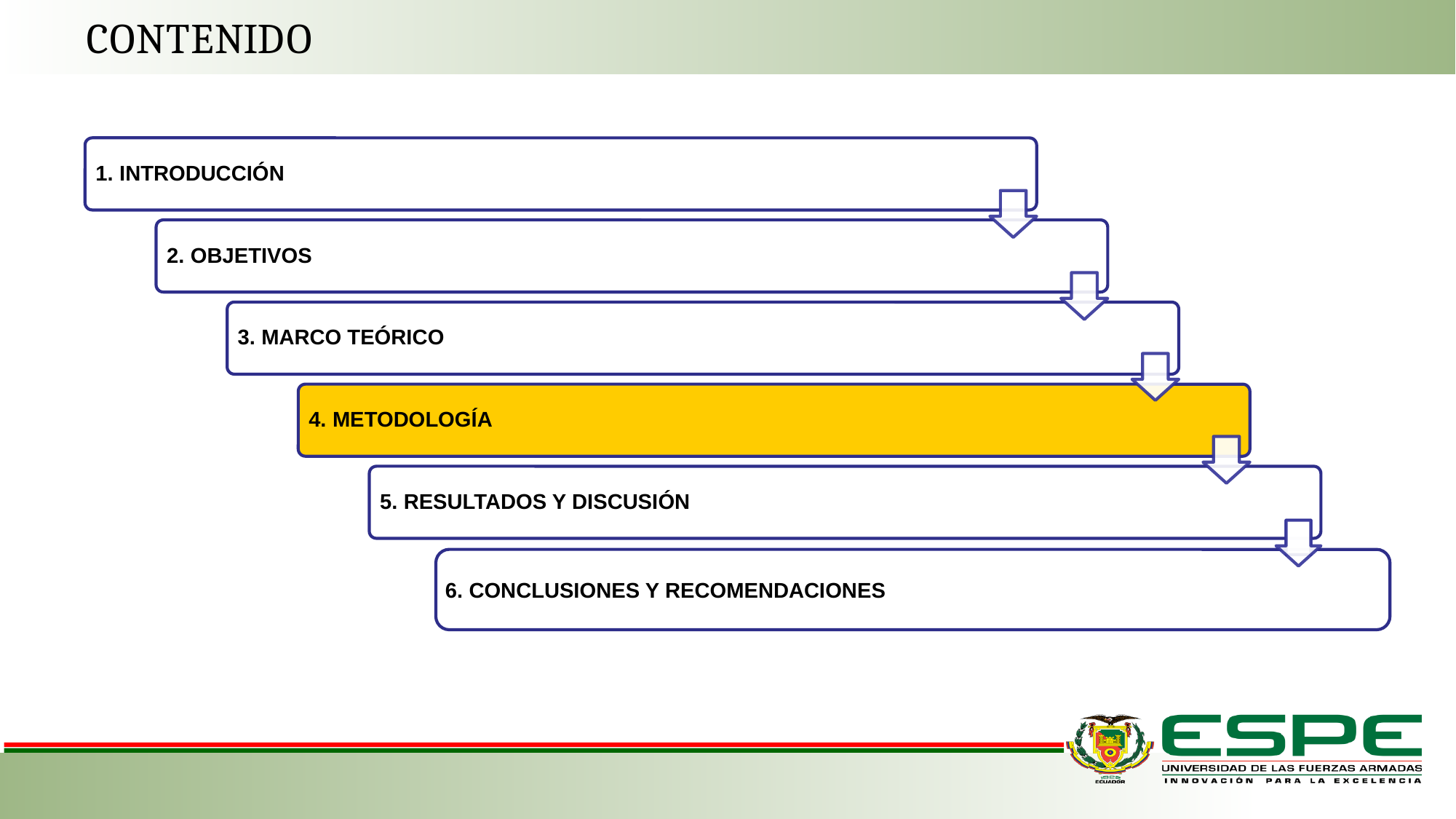

CONTENIDO
1. INTRODUCCIÓN
2. OBJETIVOS
3. MARCO TEÓRICO
4. METODOLOGÍA
5. RESULTADOS Y DISCUSIÓN

6. CONCLUSIONES Y RECOMENDACIONES